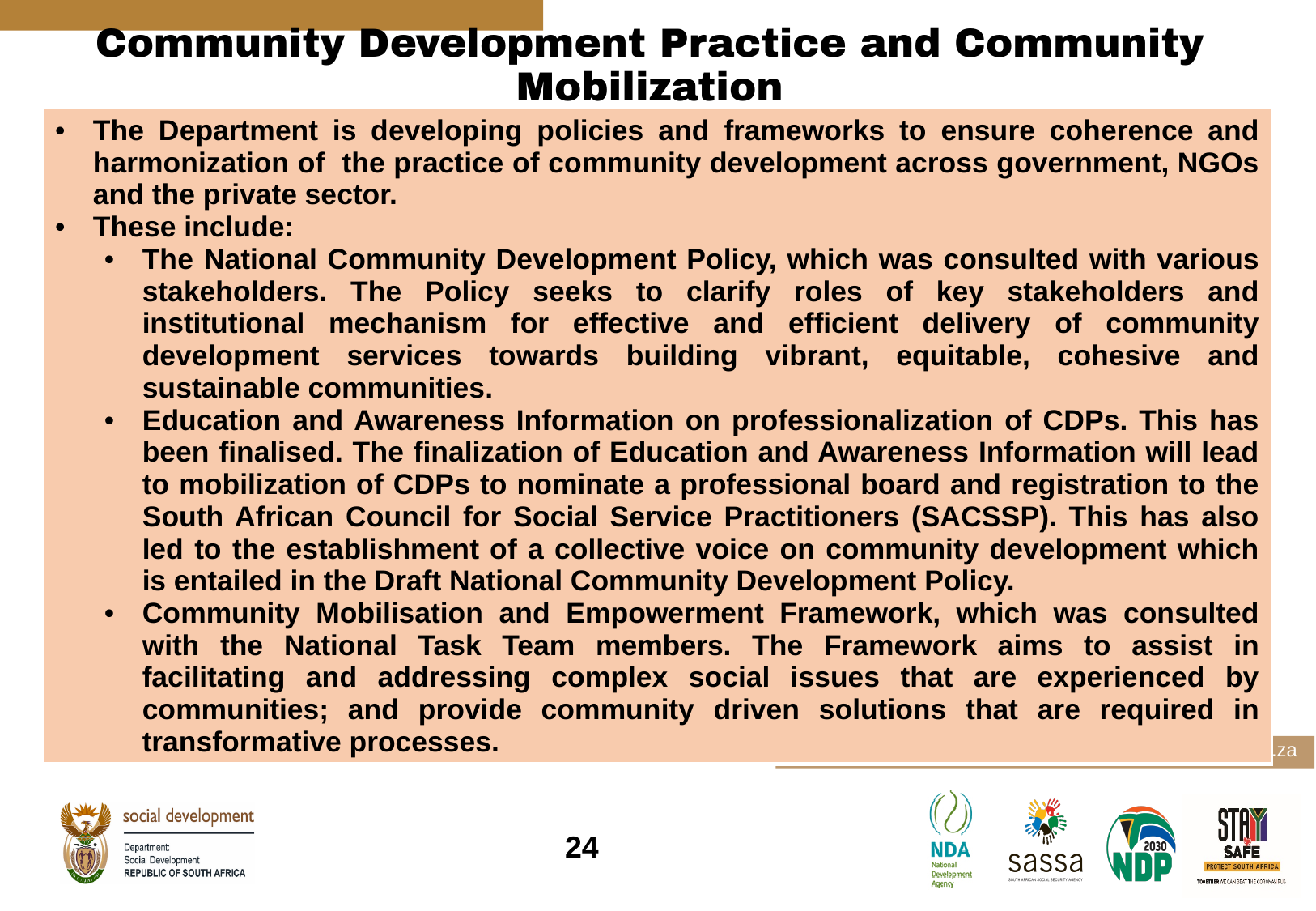

# Community Development Practice and Community Mobilization
| The Department is developing policies and frameworks to ensure coherence and harmonization of the practice of community development across government, NGOs and the private sector. These include: The National Community Development Policy, which was consulted with various stakeholders. The Policy seeks to clarify roles of key stakeholders and institutional mechanism for effective and efficient delivery of community development services towards building vibrant, equitable, cohesive and sustainable communities. Education and Awareness Information on professionalization of CDPs. This has been finalised. The finalization of Education and Awareness Information will lead to mobilization of CDPs to nominate a professional board and registration to the South African Council for Social Service Practitioners (SACSSP). This has also led to the establishment of a collective voice on community development which is entailed in the Draft National Community Development Policy. Community Mobilisation and Empowerment Framework, which was consulted with the National Task Team members. The Framework aims to assist in facilitating and addressing complex social issues that are experienced by communities; and provide community driven solutions that are required in transformative processes. |
| --- |
24